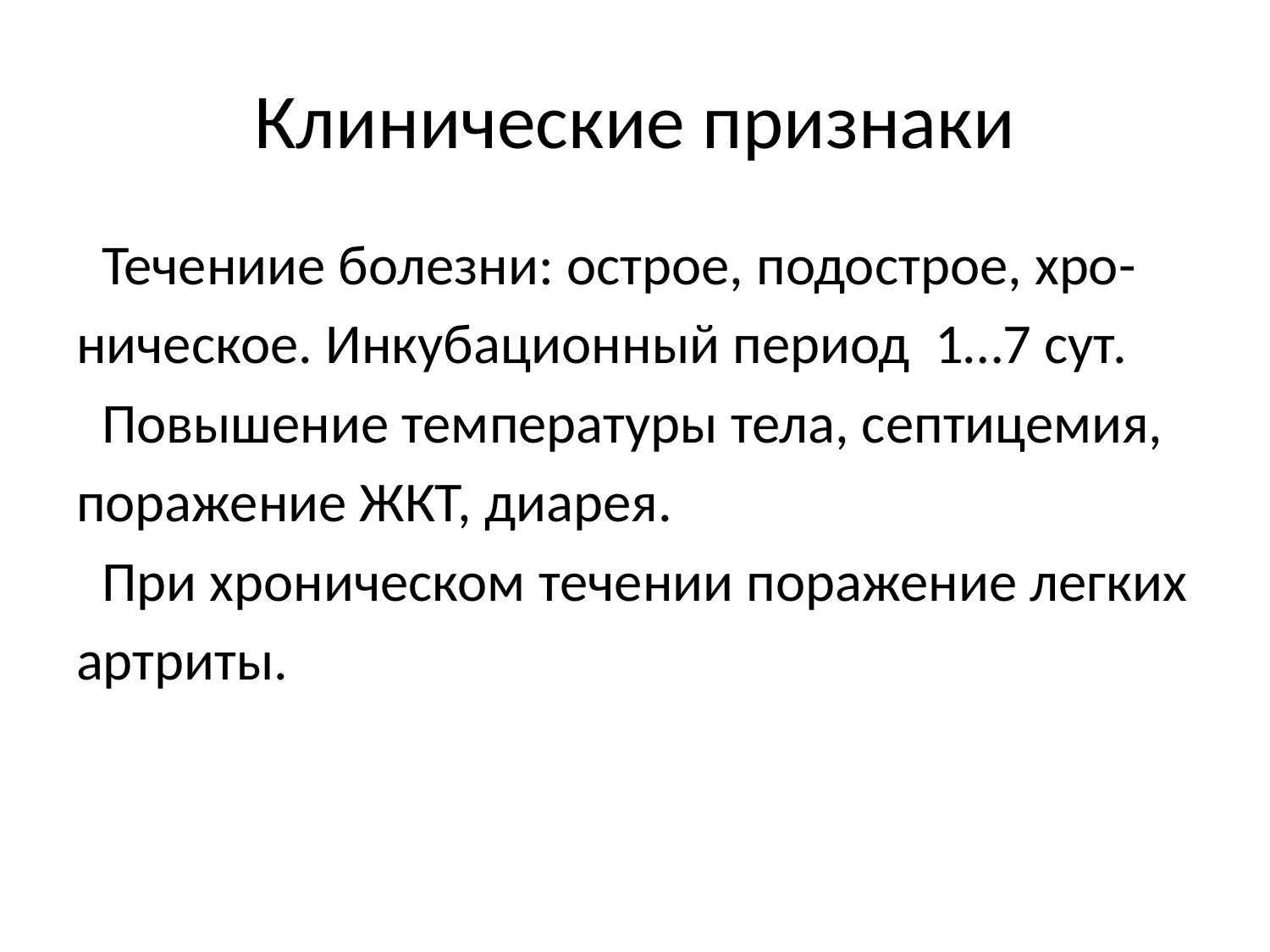

# Клинические признаки
  Течениие болезни: острое, подострое, хро-
ническое. Инкубационный период  1…7 сут.
  Повышение температуры тела, септицемия,
поражение ЖКТ, диарея.
  При хроническом течении поражение легких
артриты.